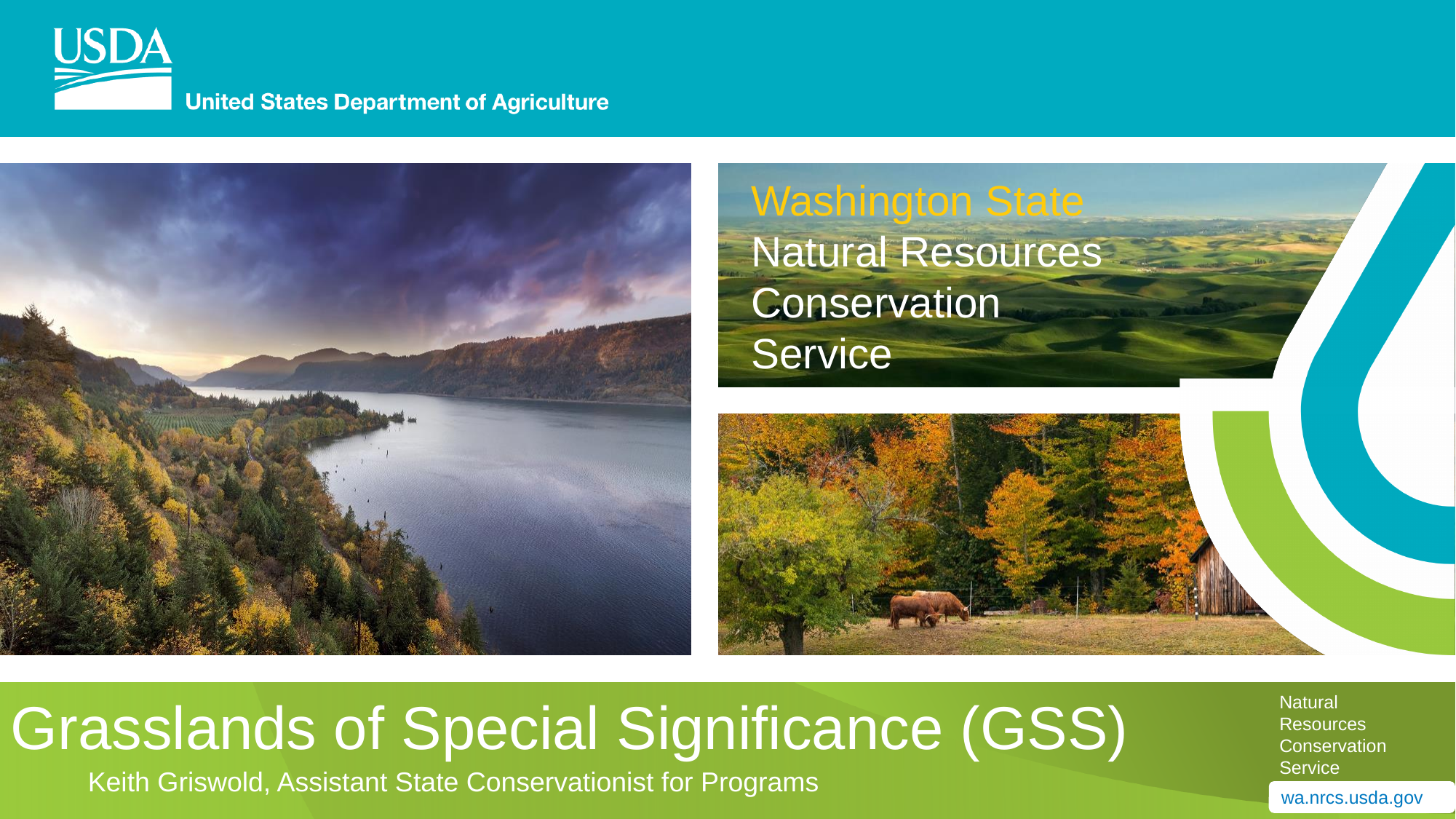

# Grasslands of Special Significance (GSS)
Keith Griswold, Assistant State Conservationist for Programs